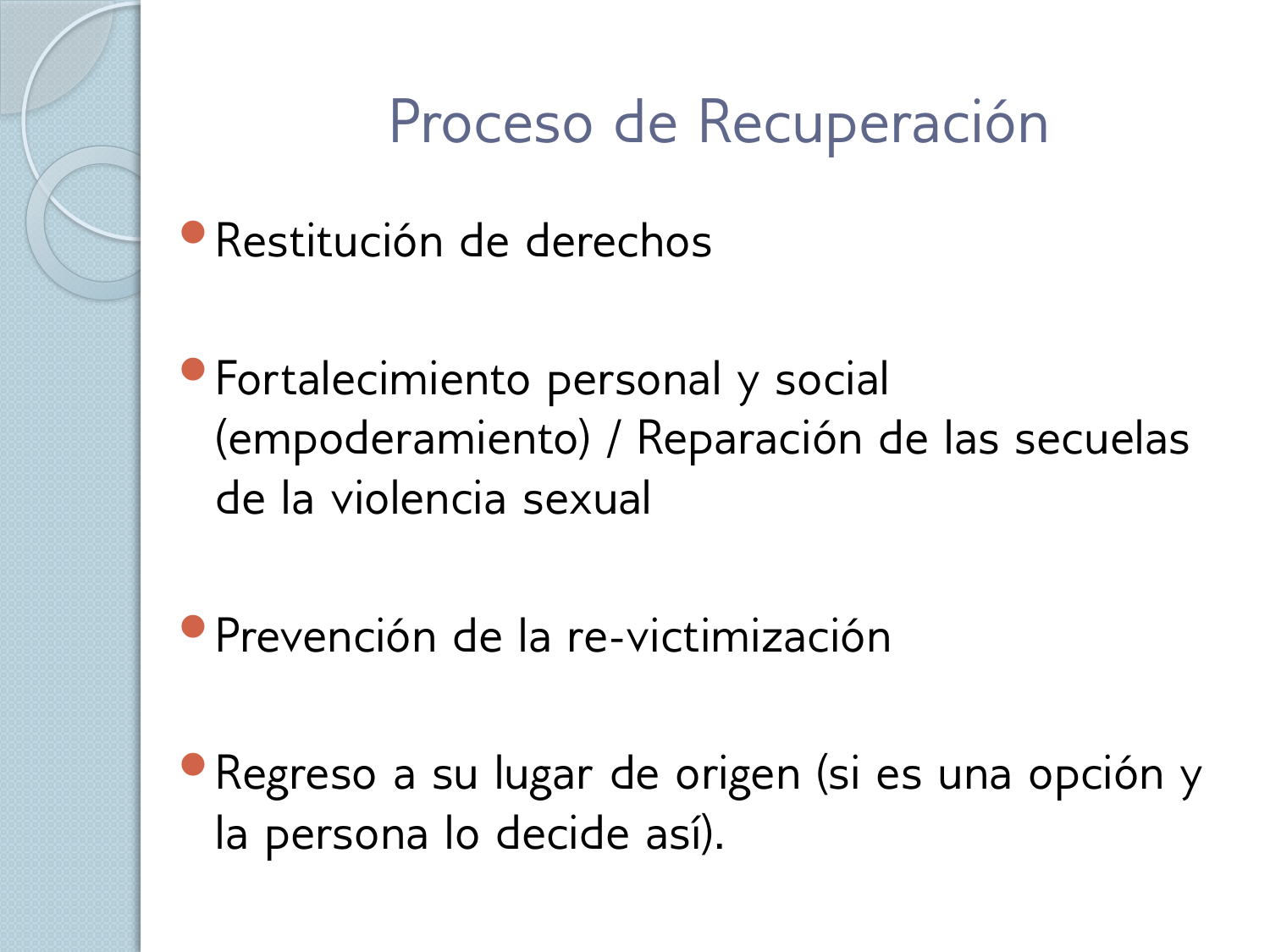

# Proceso de Recuperación
Restitución de derechos

Fortalecimiento personal y social (empoderamiento) / Reparación de las secuelas de la violencia sexual

Prevención de la re-victimización

Regreso a su lugar de origen (si es una opción y la persona lo decide así).